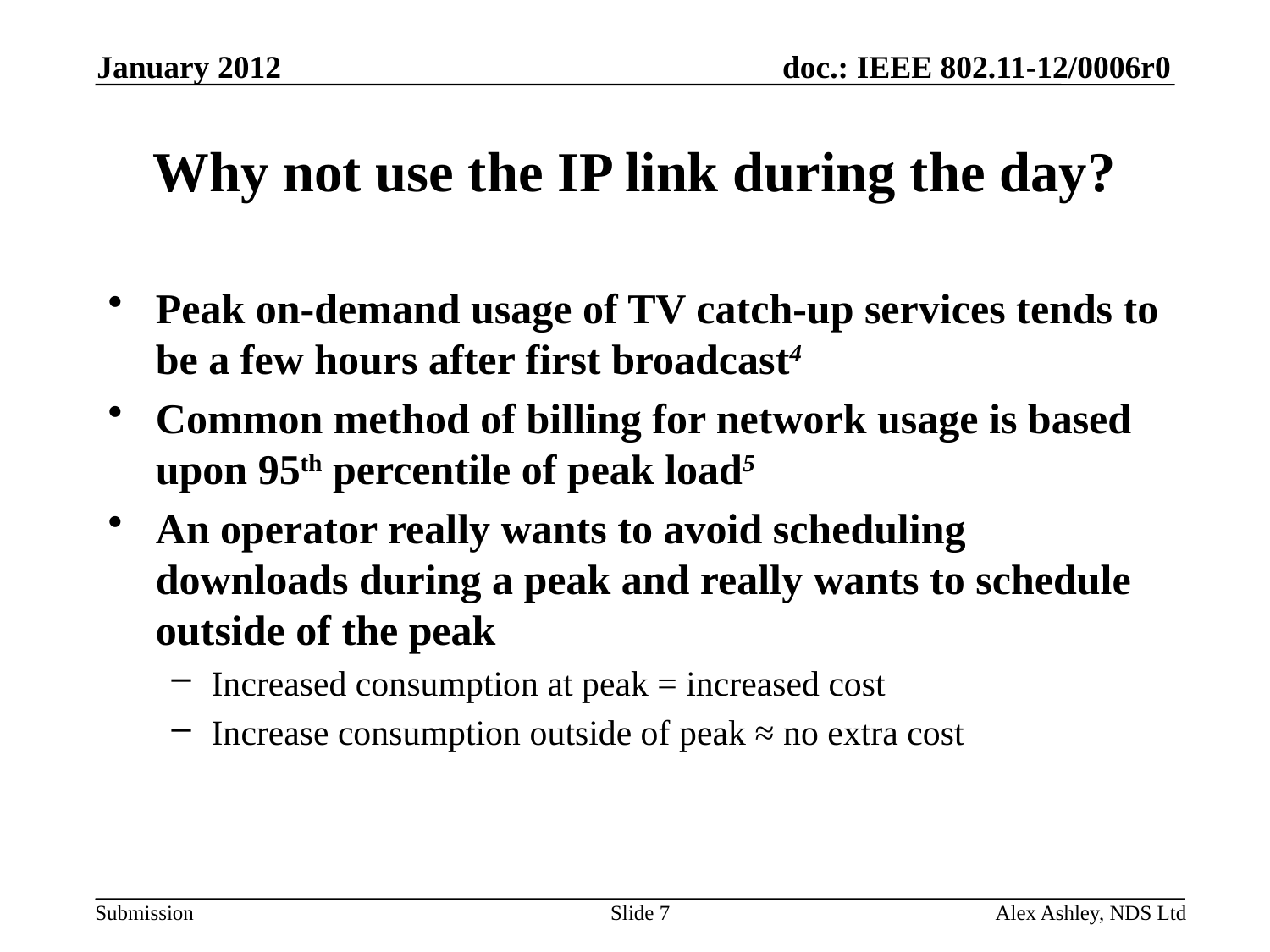

January 2012
# Why not use the IP link during the day?
Peak on-demand usage of TV catch-up services tends to be a few hours after first broadcast4
Common method of billing for network usage is based upon 95th percentile of peak load5
An operator really wants to avoid scheduling downloads during a peak and really wants to schedule outside of the peak
Increased consumption at peak = increased cost
Increase consumption outside of peak ≈ no extra cost
Slide 7
Alex Ashley, NDS Ltd